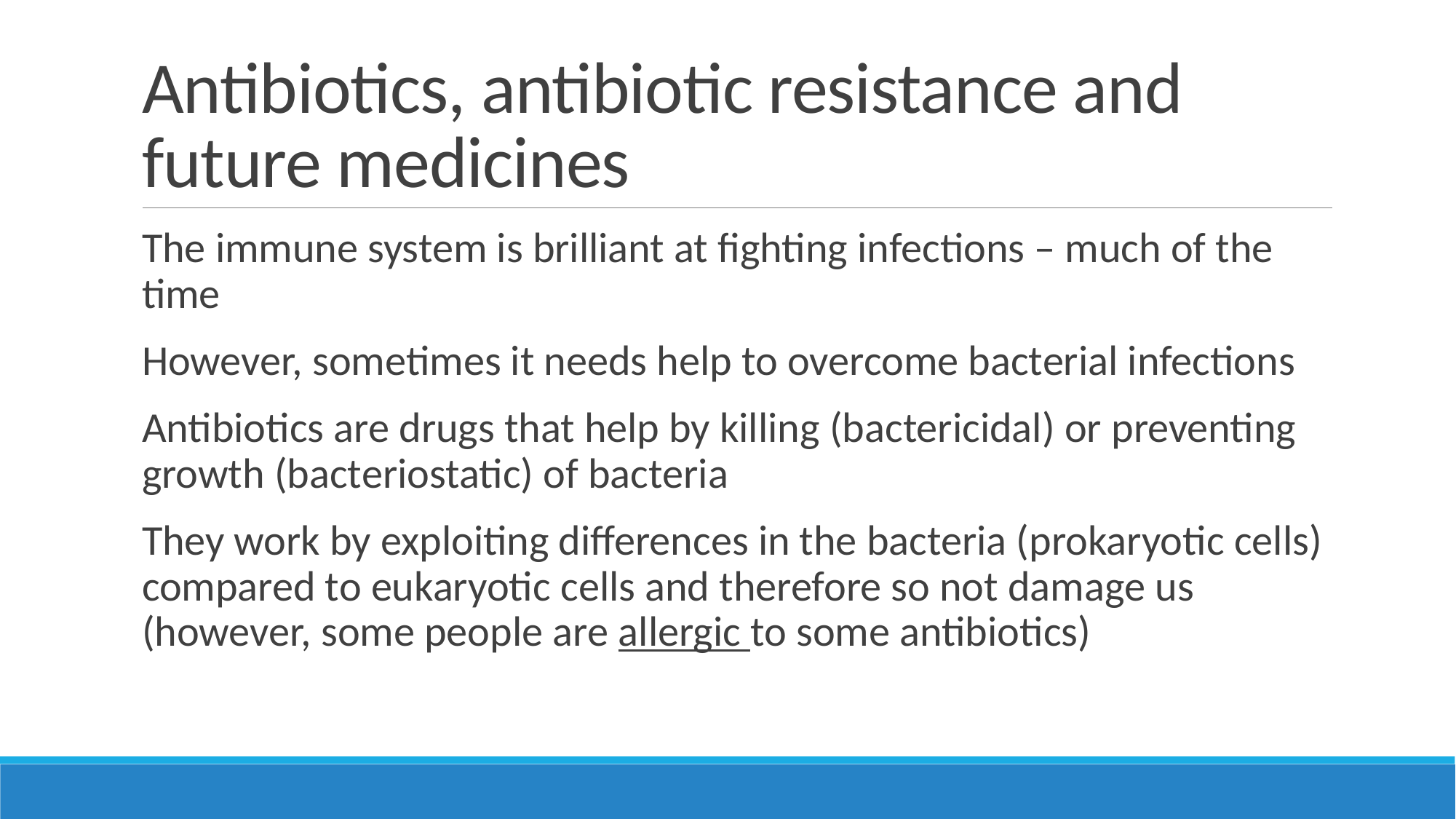

# Antibiotics, antibiotic resistance and future medicines
The immune system is brilliant at fighting infections – much of the time
However, sometimes it needs help to overcome bacterial infections
Antibiotics are drugs that help by killing (bactericidal) or preventing growth (bacteriostatic) of bacteria
They work by exploiting differences in the bacteria (prokaryotic cells) compared to eukaryotic cells and therefore so not damage us (however, some people are allergic to some antibiotics)